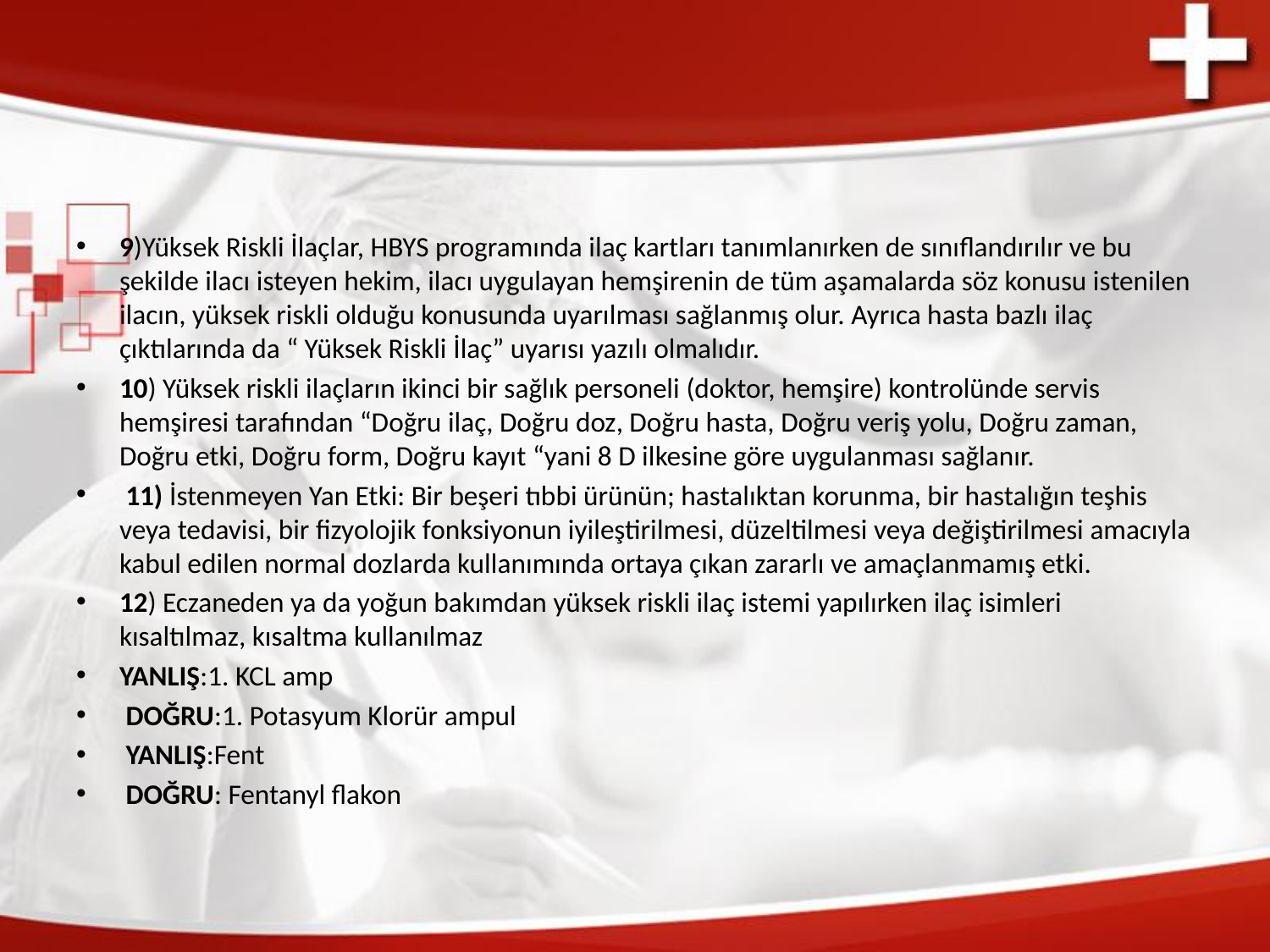

#
9)Yüksek Riskli İlaçlar, HBYS programında ilaç kartları tanımlanırken de sınıflandırılır ve bu şekilde ilacı isteyen hekim, ilacı uygulayan hemşirenin de tüm aşamalarda söz konusu istenilen ilacın, yüksek riskli olduğu konusunda uyarılması sağlanmış olur. Ayrıca hasta bazlı ilaç çıktılarında da “ Yüksek Riskli İlaç” uyarısı yazılı olmalıdır.
10) Yüksek riskli ilaçların ikinci bir sağlık personeli (doktor, hemşire) kontrolünde servis hemşiresi tarafından “Doğru ilaç, Doğru doz, Doğru hasta, Doğru veriş yolu, Doğru zaman, Doğru etki, Doğru form, Doğru kayıt “yani 8 D ilkesine göre uygulanması sağlanır.
 11) İstenmeyen Yan Etki: Bir beşeri tıbbi ürünün; hastalıktan korunma, bir hastalığın teşhis veya tedavisi, bir fizyolojik fonksiyonun iyileştirilmesi, düzeltilmesi veya değiştirilmesi amacıyla kabul edilen normal dozlarda kullanımında ortaya çıkan zararlı ve amaçlanmamış etki.
12) Eczaneden ya da yoğun bakımdan yüksek riskli ilaç istemi yapılırken ilaç isimleri kısaltılmaz, kısaltma kullanılmaz
YANLIŞ:1. KCL amp
 DOĞRU:1. Potasyum Klorür ampul
 YANLIŞ:Fent
 DOĞRU: Fentanyl flakon